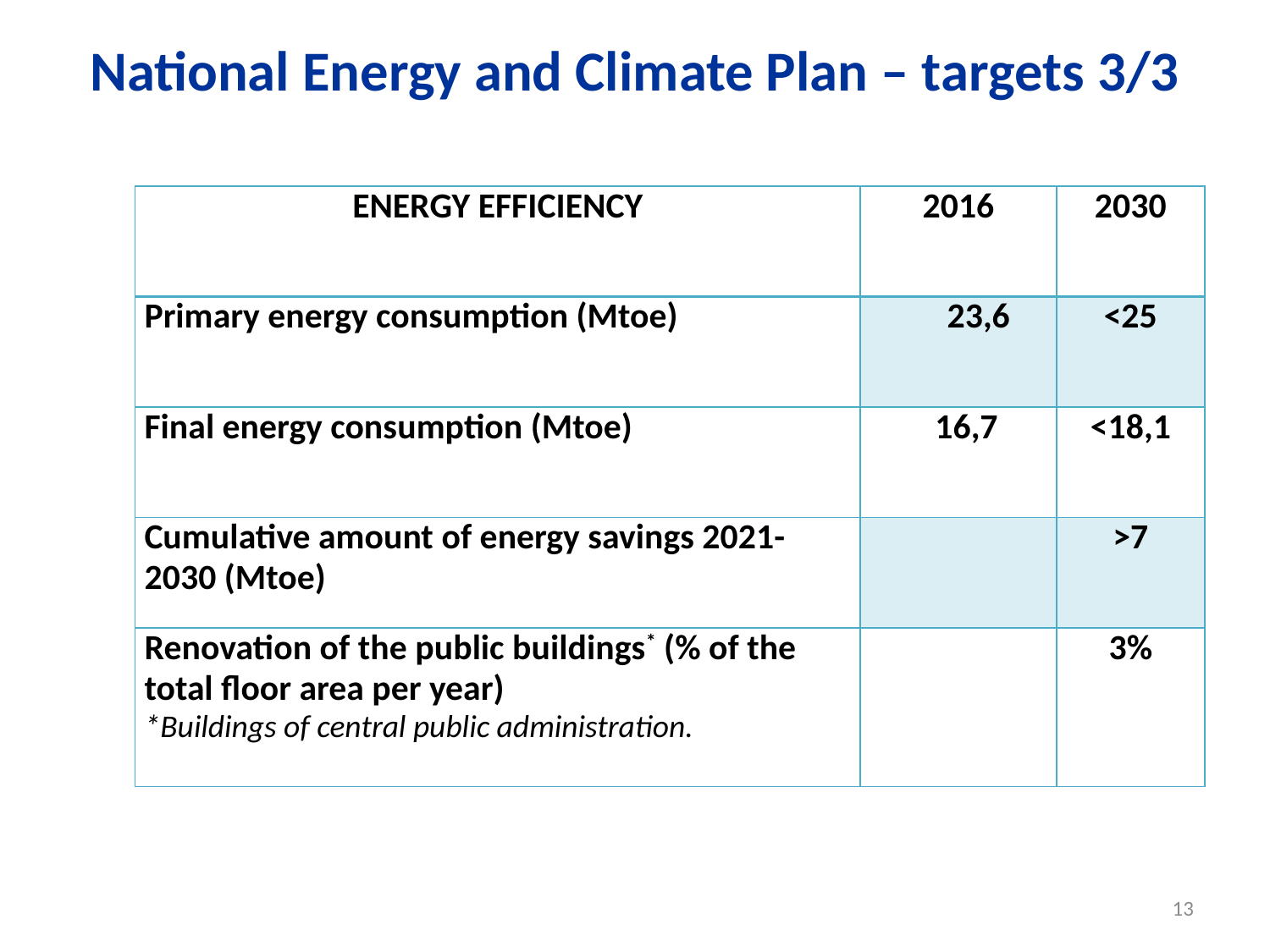

# National Energy and Climate Plan – targets 3/3
| ENERGY EFFICIENCY | 2016 | 2030 |
| --- | --- | --- |
| Primary energy consumption (Mtoe) | 23,6 | <25 |
| Final energy consumption (Mtoe) | 16,7 | <18,1 |
| Cumulative amount of energy savings 2021-2030 (Mtoe) |  | >7 |
| Renovation of the public buildings\* (% of the total floor area per year) \*Buildings of central public administration. |  | 3% |
13